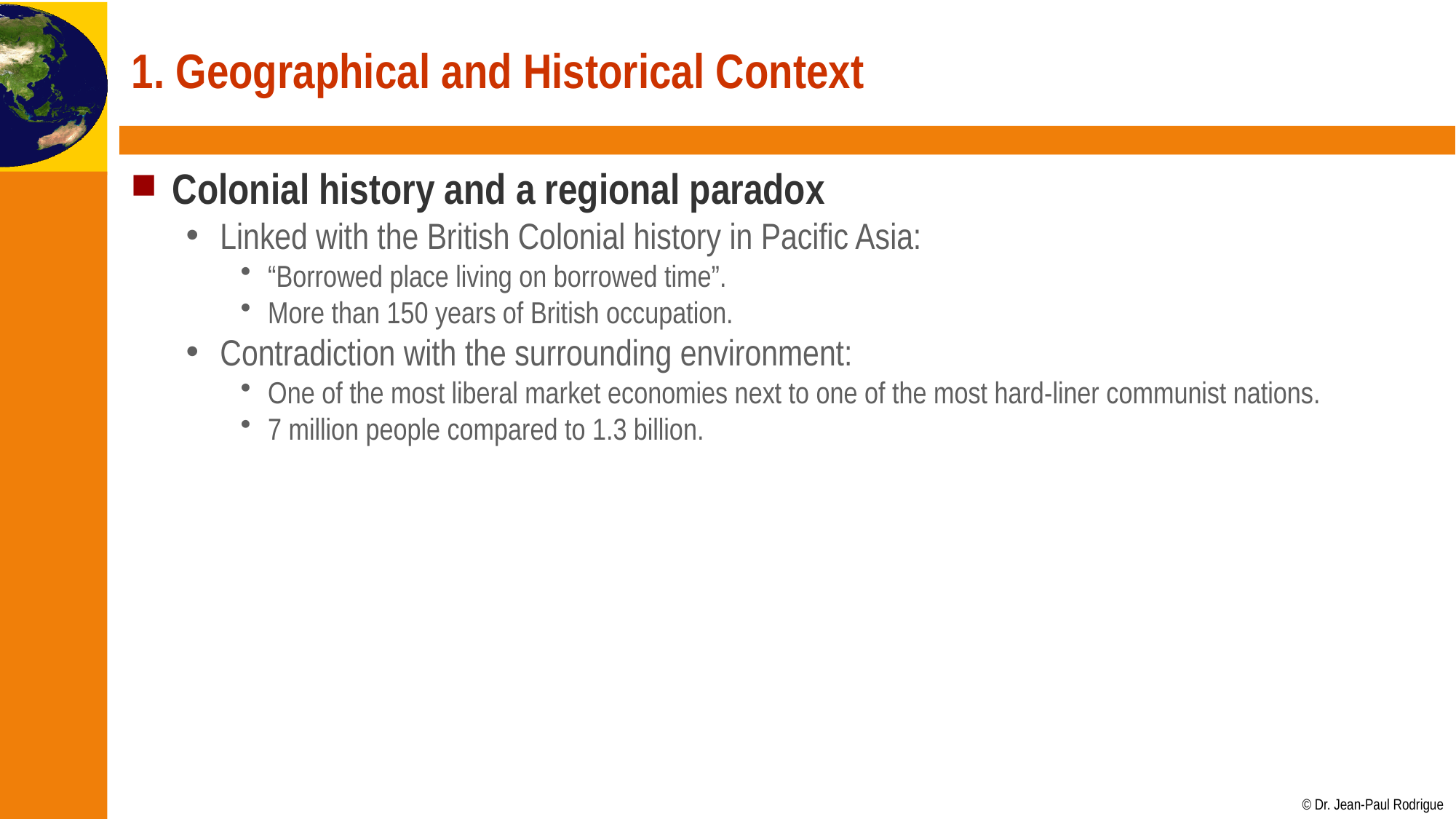

# 1. Geographical and Historical Context
Colonial history and a regional paradox
Linked with the British Colonial history in Pacific Asia:
“Borrowed place living on borrowed time”.
More than 150 years of British occupation.
Contradiction with the surrounding environment:
One of the most liberal market economies next to one of the most hard-liner communist nations.
7 million people compared to 1.3 billion.